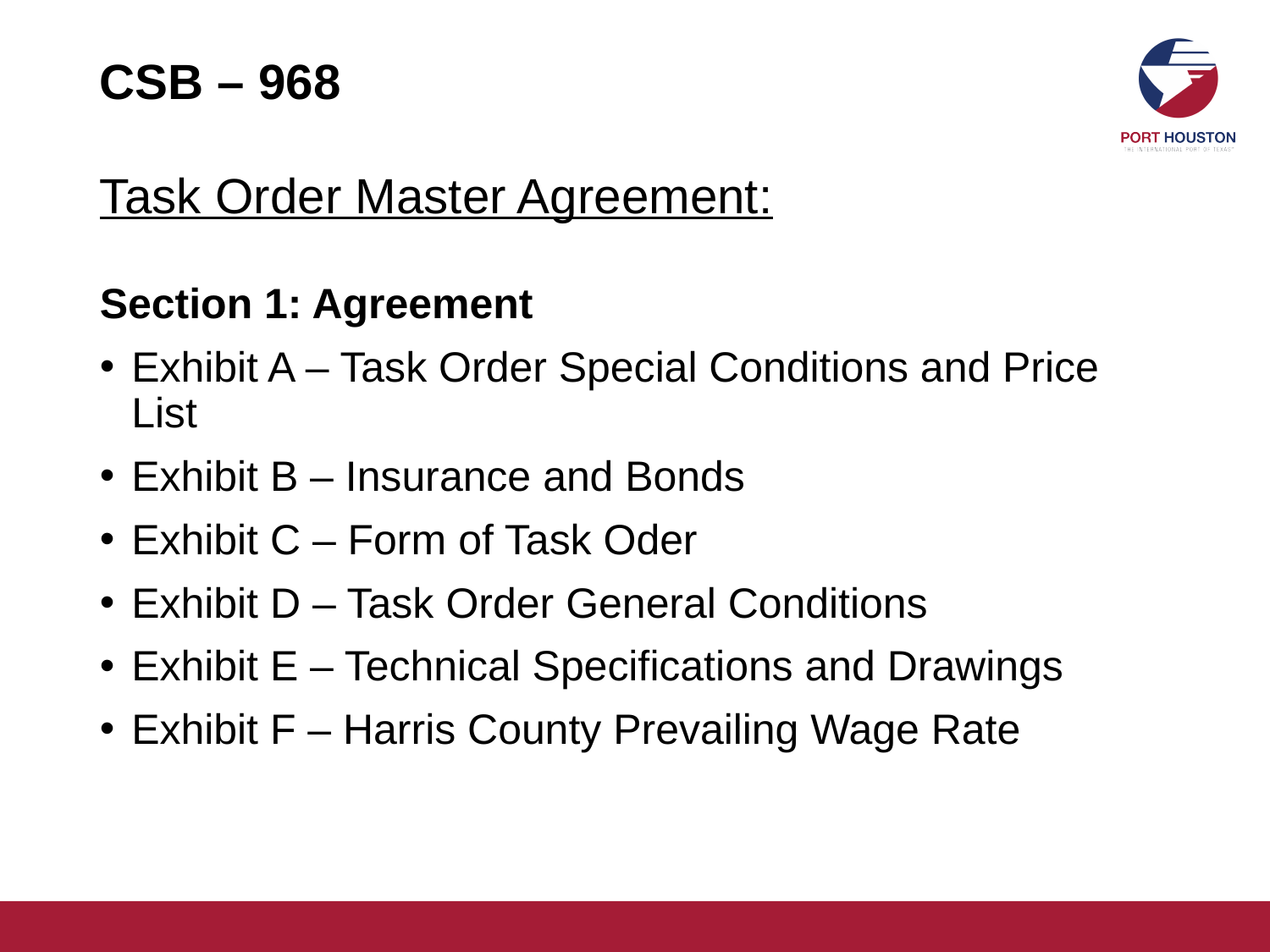

# CSB – 968
Task Order Master Agreement:

Section 1: Agreement
Exhibit A – Task Order Special Conditions and Price List
Exhibit B – Insurance and Bonds
Exhibit C – Form of Task Oder
Exhibit D – Task Order General Conditions
Exhibit E – Technical Specifications and Drawings
Exhibit F – Harris County Prevailing Wage Rate